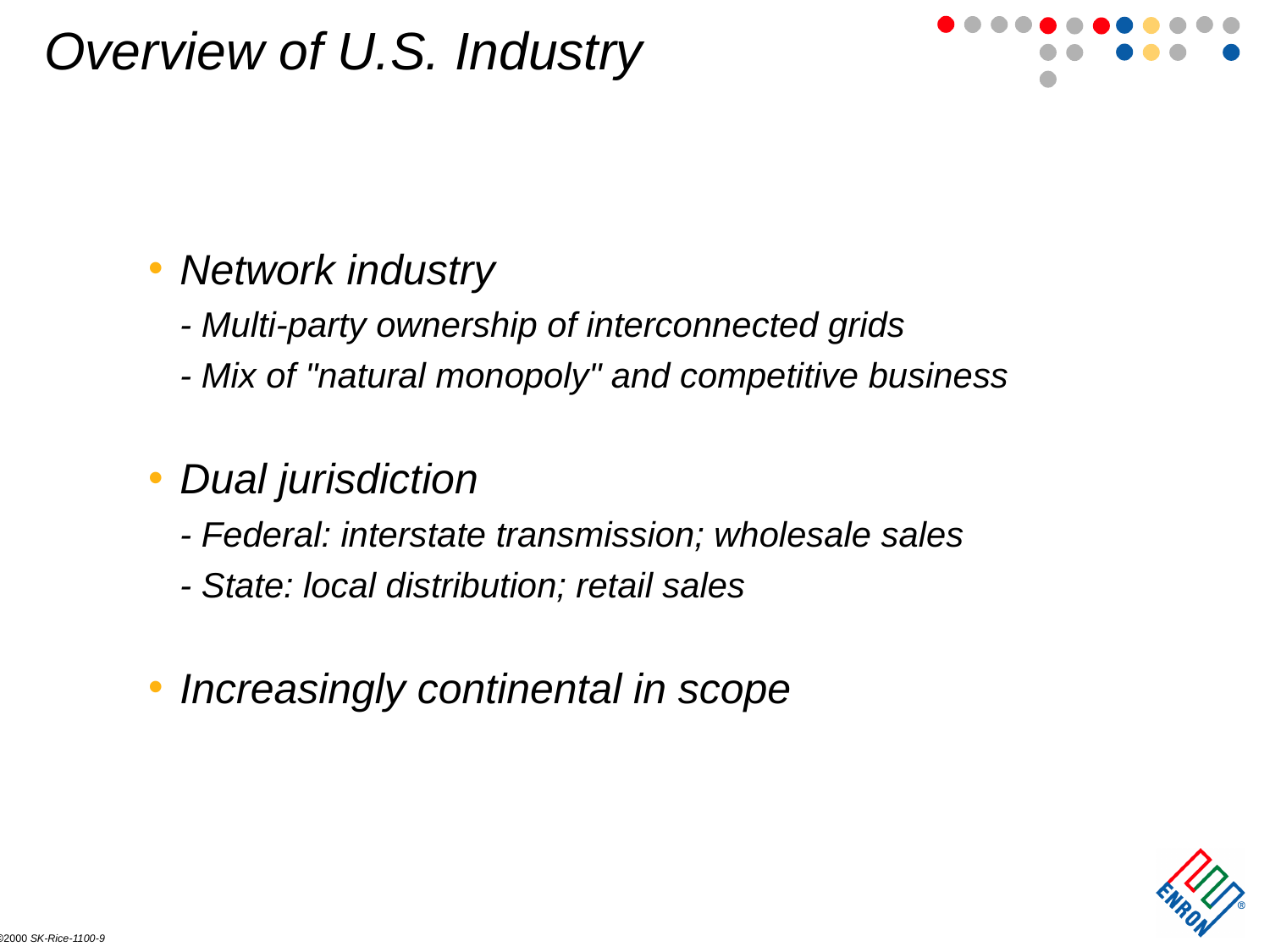

# Overview of U.S. Industry
Network industry
	- Multi-party ownership of interconnected grids
	- Mix of "natural monopoly" and competitive business

Dual jurisdiction
	- Federal: interstate transmission; wholesale sales
	- State: local distribution; retail sales

Increasingly continental in scope